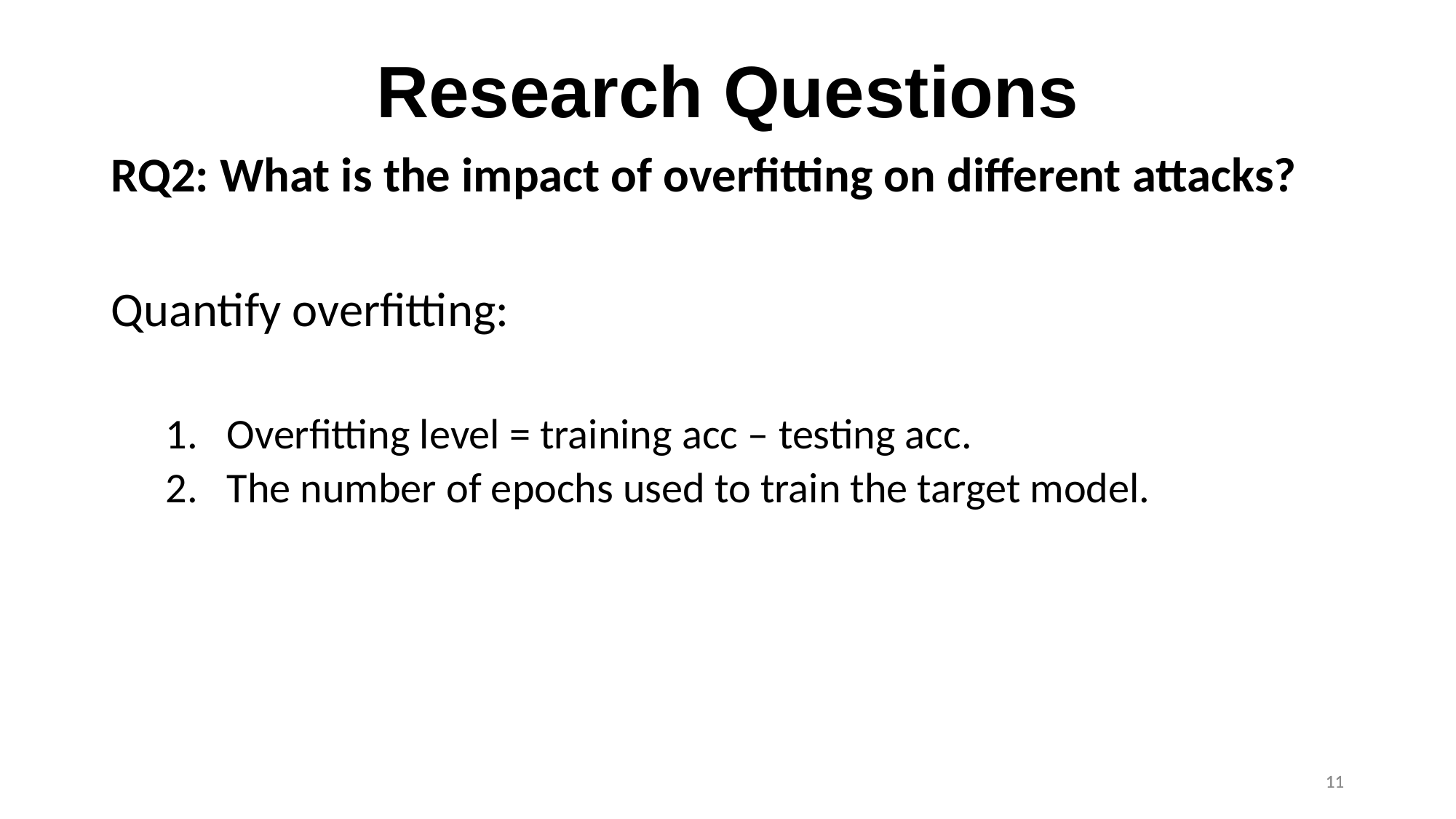

# Research Questions
RQ2: What is the impact of overfitting on different attacks?

Quantify overfitting:

Overfitting level = training acc – testing acc.
The number of epochs used to train the target model.
11
11